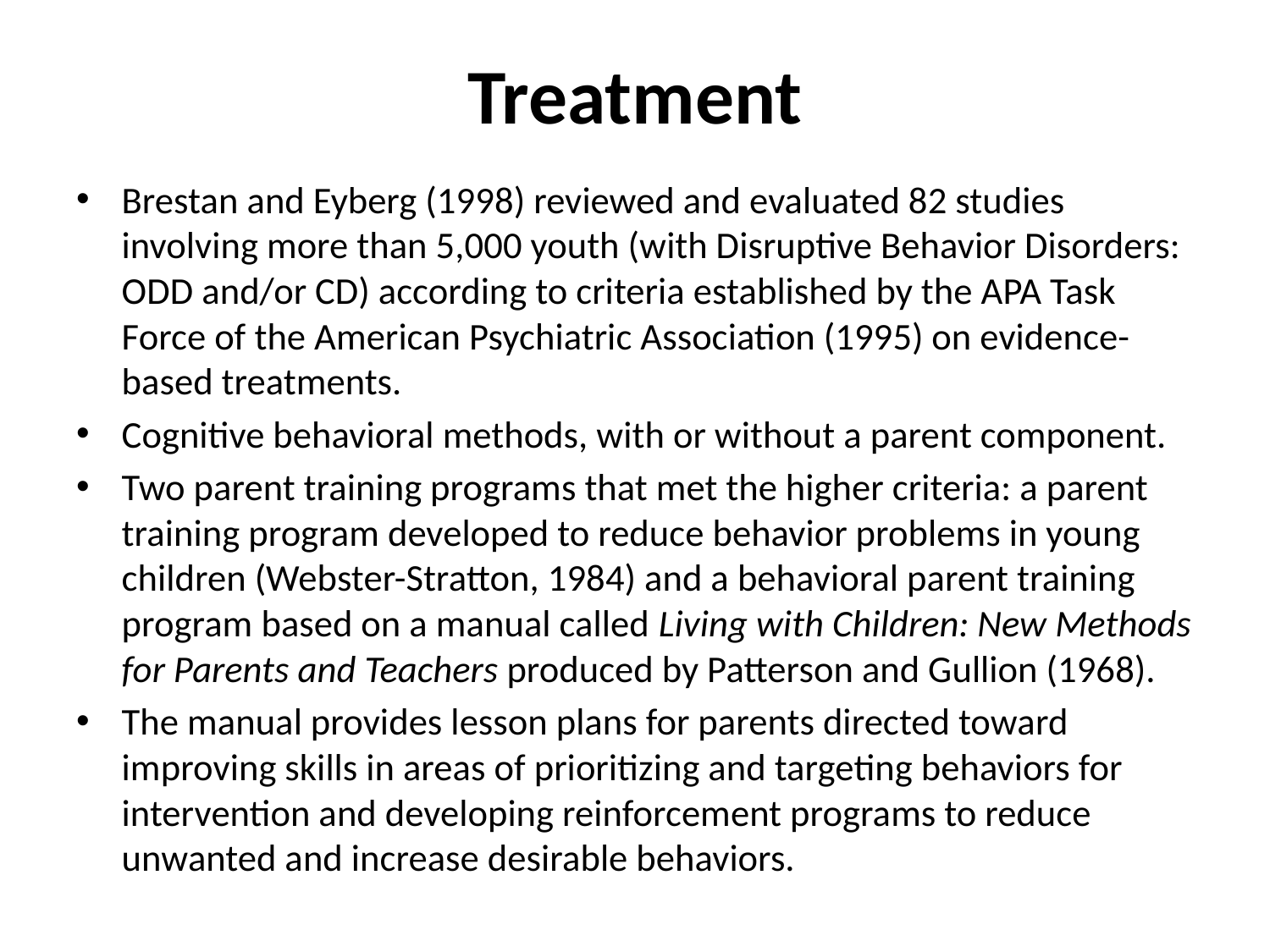

# Treatment
Brestan and Eyberg (1998) reviewed and evaluated 82 studies involving more than 5,000 youth (with Disruptive Behavior Disorders: ODD and/or CD) according to criteria established by the APA Task Force of the American Psychiatric Association (1995) on evidence-based treatments.
Cognitive behavioral methods, with or without a parent component.
Two parent training programs that met the higher criteria: a parent training program developed to reduce behavior problems in young children (Webster-Stratton, 1984) and a behavioral parent training program based on a manual called Living with Children: New Methods for Parents and Teachers produced by Patterson and Gullion (1968).
The manual provides lesson plans for parents directed toward improving skills in areas of prioritizing and targeting behaviors for intervention and developing reinforcement programs to reduce unwanted and increase desirable behaviors.